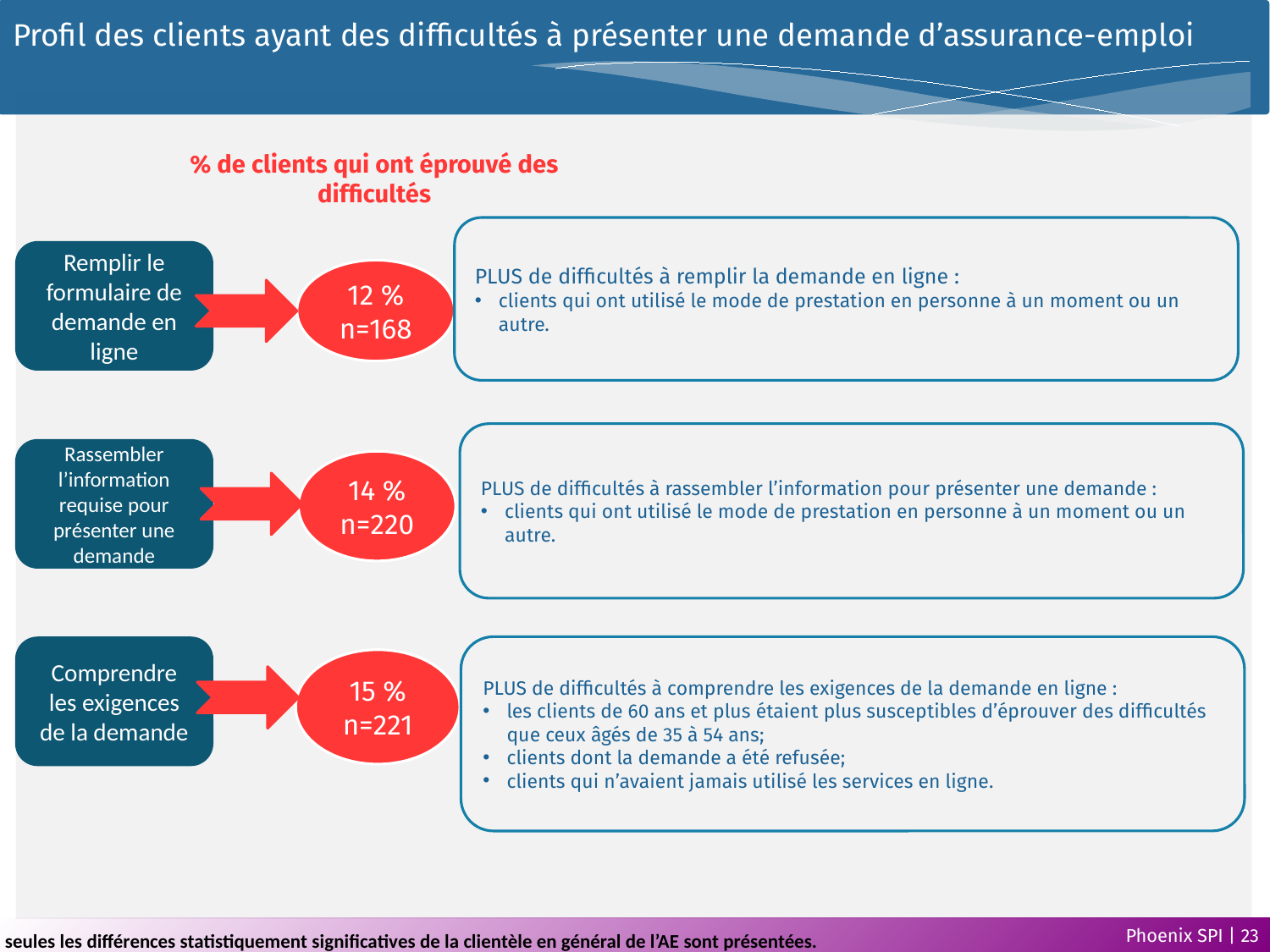

# Profil des clients ayant des difficultés à présenter une demande d’assurance-emploi
% de clients qui ont éprouvé des difficultés
PLUS de difficultés à remplir la demande en ligne :
clients qui ont utilisé le mode de prestation en personne à un moment ou un autre.
Remplir le formulaire de demande en ligne
12 %
n=168

PLUS de difficultés à rassembler l’information pour présenter une demande :
clients qui ont utilisé le mode de prestation en personne à un moment ou un autre.
Rassembler l’information requise pour présenter une demande
14 % n=220

PLUS de difficultés à comprendre les exigences de la demande en ligne :
les clients de 60 ans et plus étaient plus susceptibles d’éprouver des difficultés que ceux âgés de 35 à 54 ans;
clients dont la demande a été refusée;
clients qui n’avaient jamais utilisé les services en ligne.

Comprendre les exigences de la demande
15 %
n=221

Remarque : seules les différences statistiquement significatives de la clientèle en général de l’AE sont présentées.